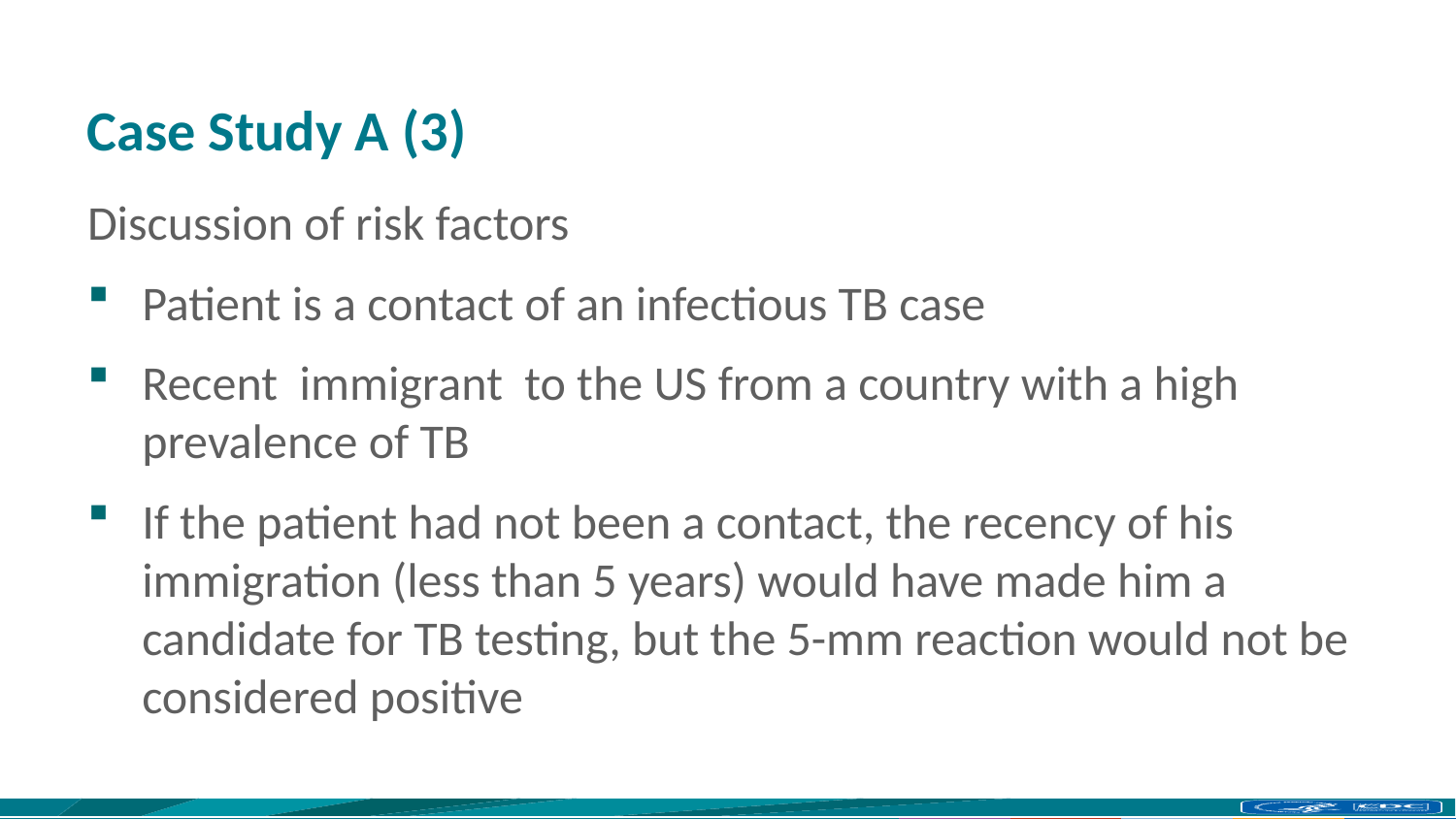

# Case Study A (3)
Discussion of risk factors
Patient is a contact of an infectious TB case
Recent  immigrant  to the US from a country with a high prevalence of TB
If the patient had not been a contact, the recency of his immigration (less than 5 years) would have made him a candidate for TB testing, but the 5-mm reaction would not be considered positive